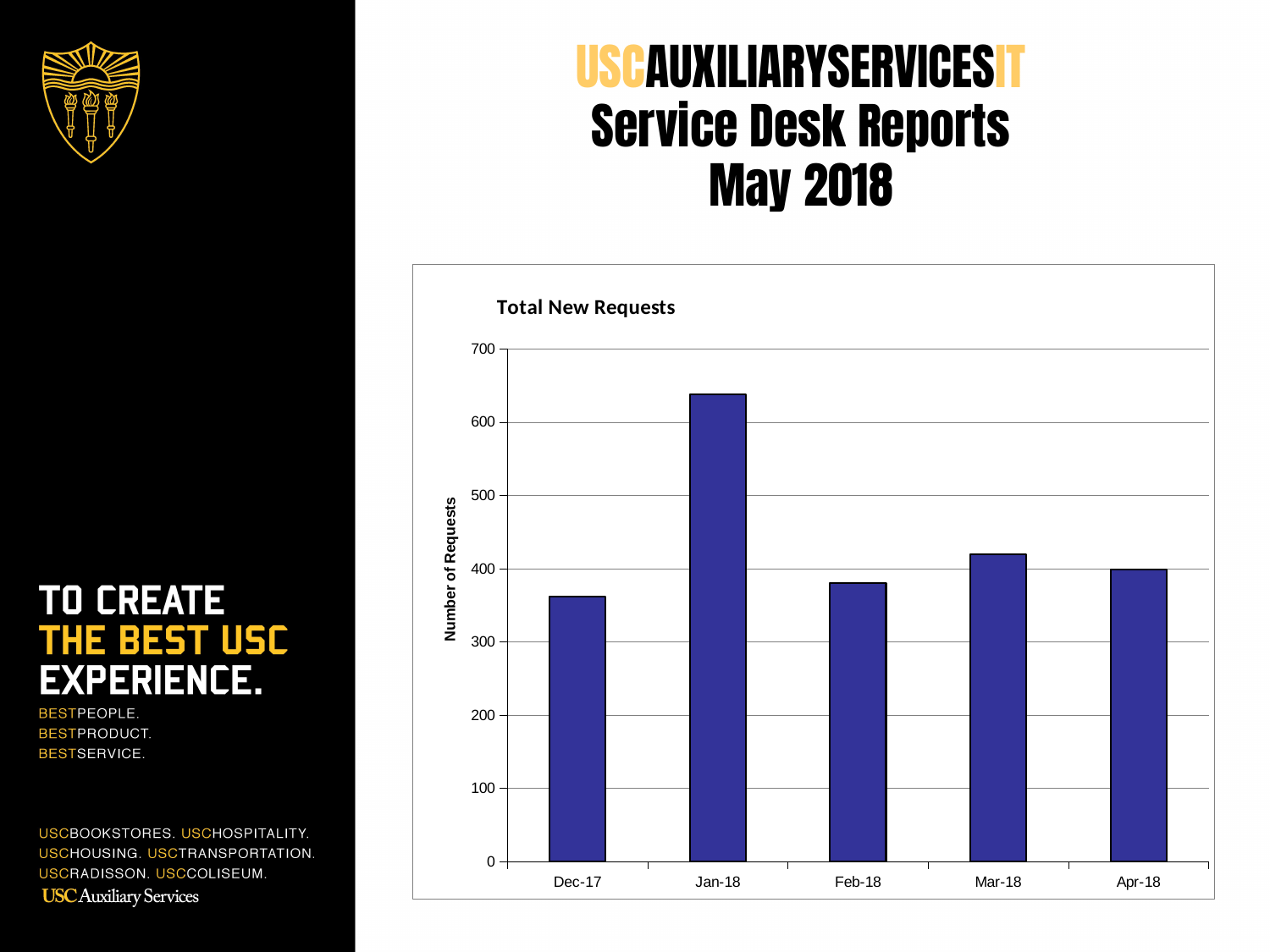

USCAUXILIARYSERVICESIT
Service Desk Reports
May 2018

### Chart: Total New Requests

| Category |  |
|---|---|
| 43086 | 362.0 |
| 43118 | 638.0 |
| 43149 | 380.0 |
| 43177 | 419.0 |
| 43208 | 399.0 |